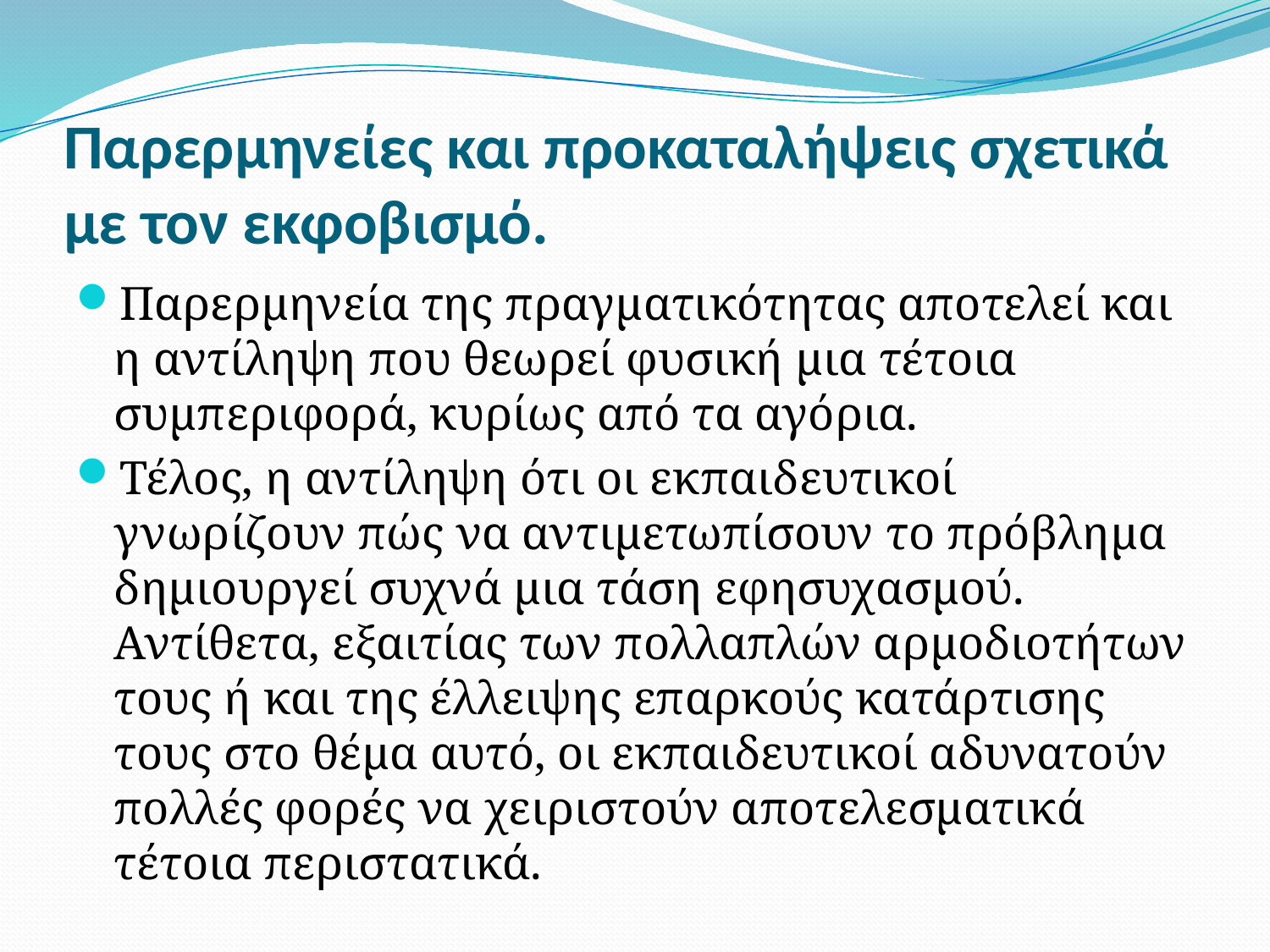

# Παρερμηνείες και προκαταλήψεις σχετικά με τον εκφοβισμό.
Παρερμηνεία της πραγματικότητας αποτελεί και η αντίληψη που θεωρεί φυσική μια τέτοια συμπεριφορά, κυρίως από τα αγόρια.
Τέλος, η αντίληψη ότι οι εκπαιδευτικοί γνωρίζουν πώς να αντιμετωπίσουν το πρόβλημα δημιουργεί συχνά μια τάση εφησυχασμού. Αντίθετα, εξαιτίας των πολλαπλών αρμοδιοτήτων τους ή και της έλλειψης επαρκούς κατάρτισης τους στο θέμα αυτό, οι εκπαιδευτικοί αδυνατούν πολλές φορές να χειριστούν αποτελεσματικά τέτοια περιστατικά.